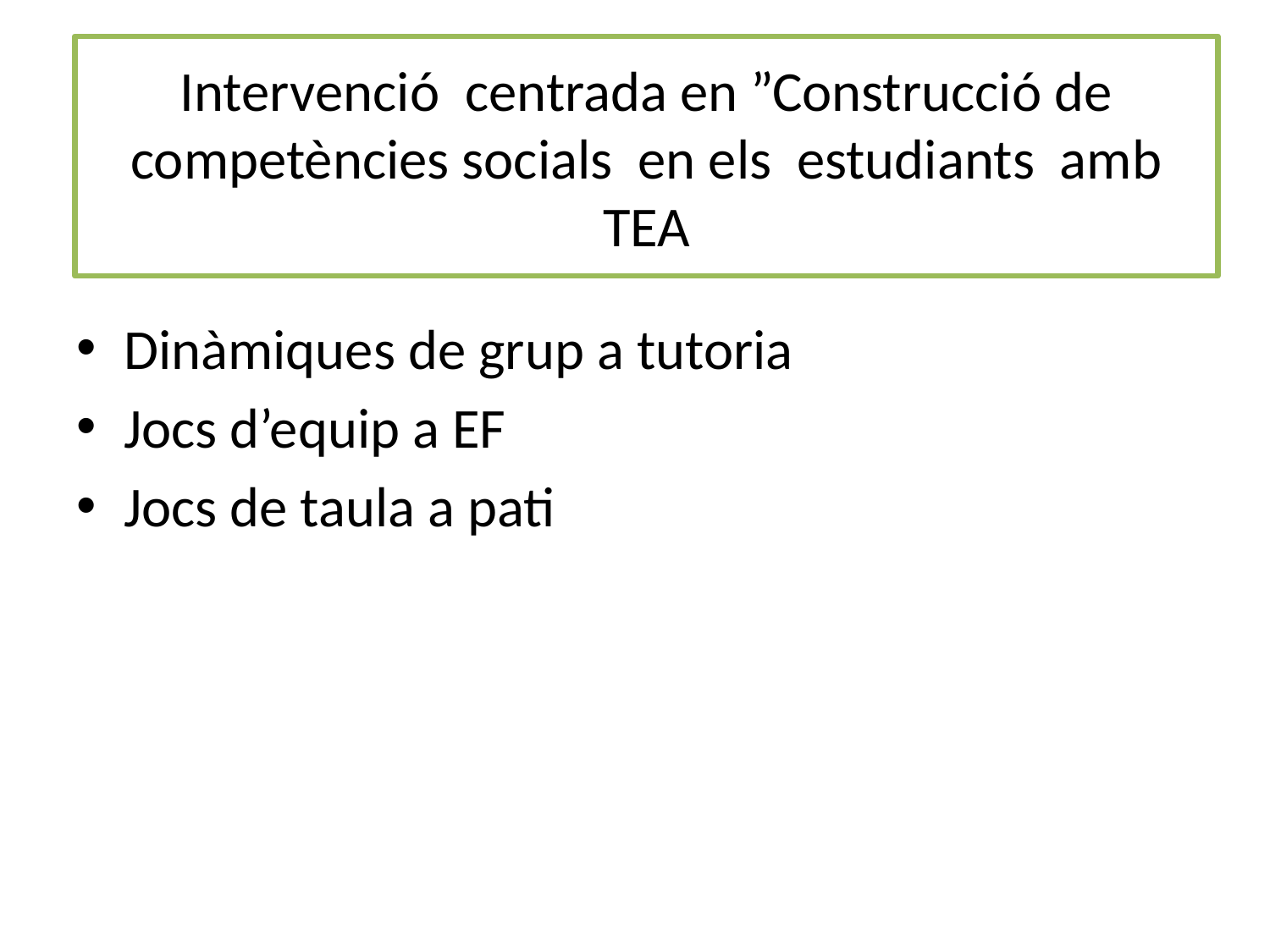

# Intervenció  centrada en ”Construcció de competències socials  en els  estudiants  amb TEA
Dinàmiques de grup a tutoria
Jocs d’equip a EF
Jocs de taula a pati